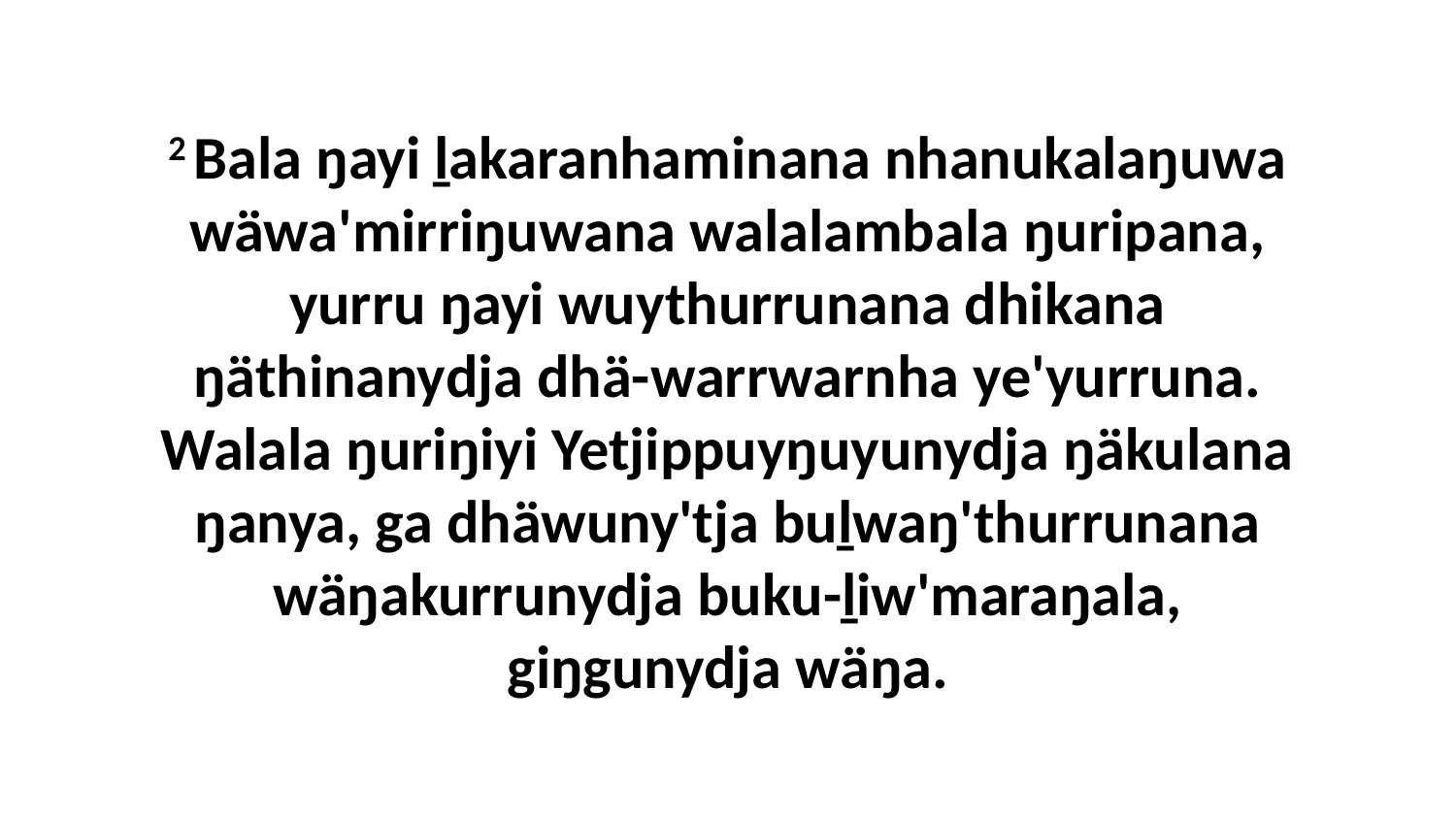

2 Bala ŋayi ḻakaranhaminana nhanukalaŋuwa wäwa'mirriŋuwana walalambala ŋuripana, yurru ŋayi wuythurrunana dhikana ŋäthinanydja dhä-warrwarnha ye'yurruna. Walala ŋuriŋiyi Yetjippuyŋuyunydja ŋäkulana ŋanya, ga dhäwuny'tja buḻwaŋ'thurrunana wäŋakurrunydja buku-ḻiw'maraŋala, giŋgunydja wäŋa.